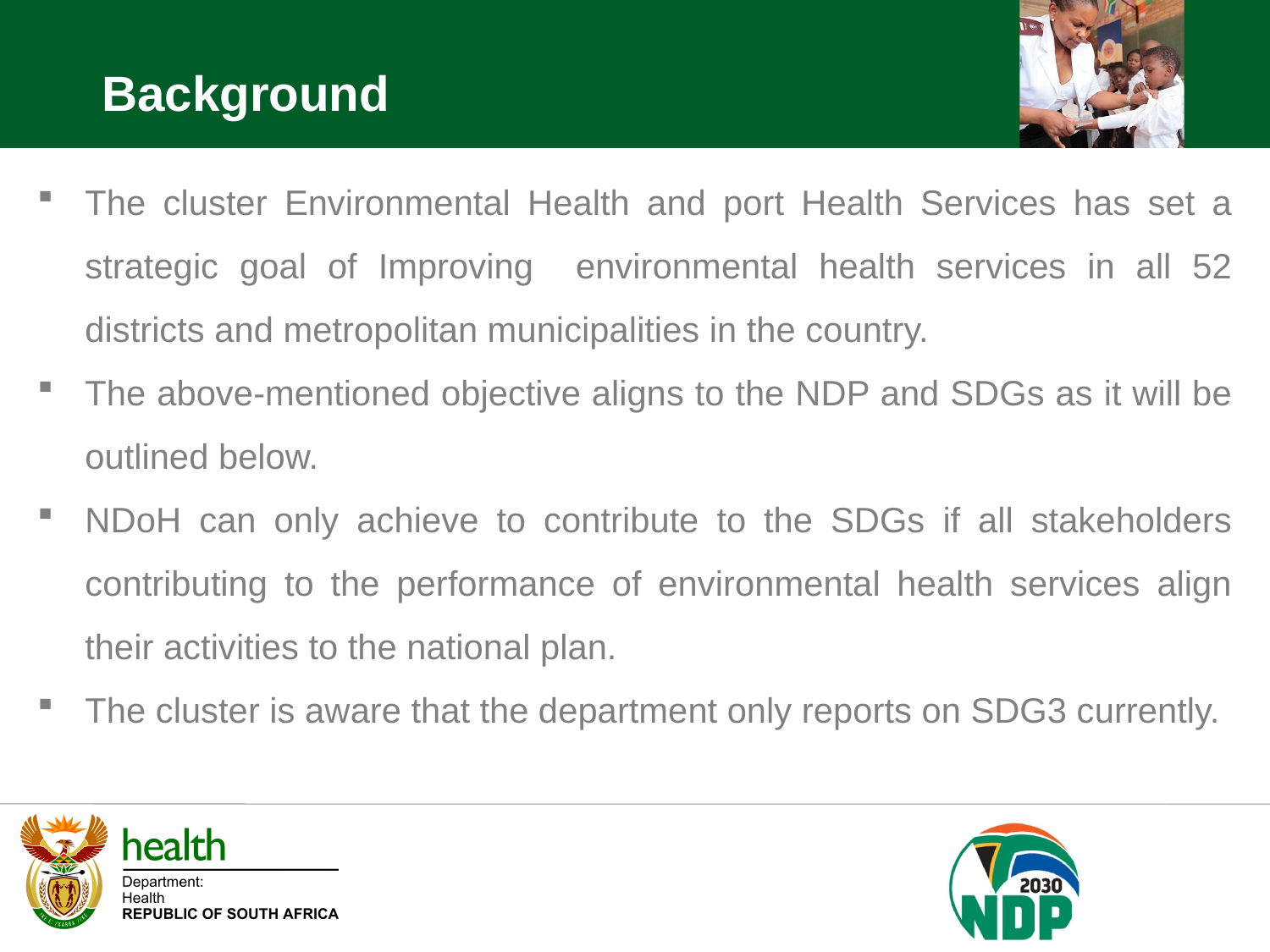

Background
The cluster Environmental Health and port Health Services has set a strategic goal of Improving  environmental health services in all 52 districts and metropolitan municipalities in the country.
The above-mentioned objective aligns to the NDP and SDGs as it will be outlined below.
NDoH can only achieve to contribute to the SDGs if all stakeholders contributing to the performance of environmental health services align their activities to the national plan.
The cluster is aware that the department only reports on SDG3 currently.